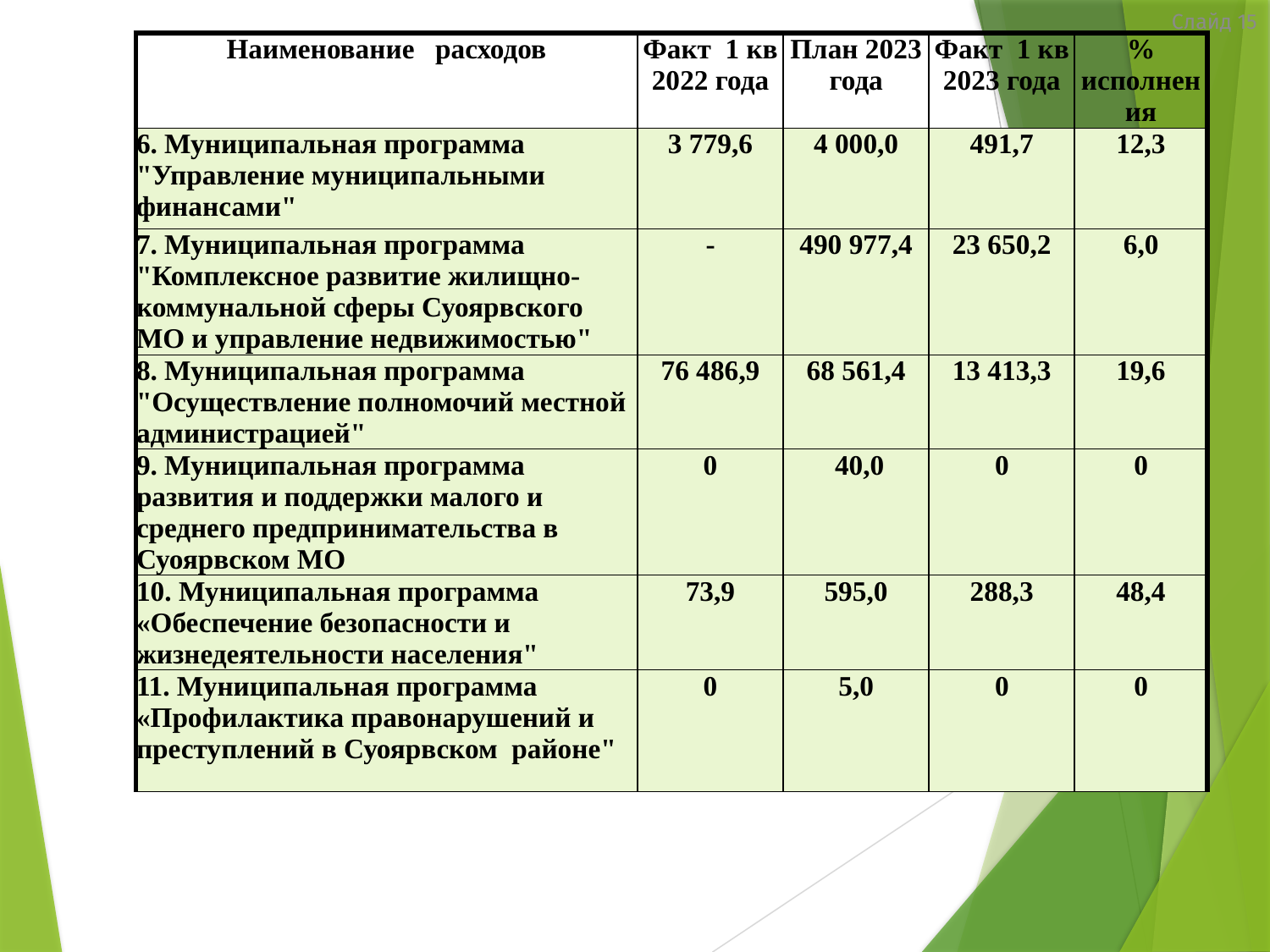

Слайд 15

| Наименование расходов | Факт 1 кв 2022 года | План 2023 года | Факт 1 кв 2023 года | % исполнения |
| --- | --- | --- | --- | --- |
| 6. Муниципальная программа "Управление муниципальными финансами" | 3 779,6 | 4 000,0 | 491,7 | 12,3 |
| 7. Муниципальная программа "Комплексное развитие жилищно-коммунальной сферы Суоярвского МО и управление недвижимостью" | - | 490 977,4 | 23 650,2 | 6,0 |
| 8. Муниципальная программа "Осуществление полномочий местной администрацией" | 76 486,9 | 68 561,4 | 13 413,3 | 19,6 |
| 9. Муниципальная программа развития и поддержки малого и среднего предпринимательства в Суоярвском МО | 0 | 40,0 | 0 | 0 |
| 10. Муниципальная программа «Обеспечение безопасности и жизнедеятельности населения" | 73,9 | 595,0 | 288,3 | 48,4 |
| 11. Муниципальная программа «Профилактика правонарушений и преступлений в Суоярвском районе" | 0 | 5,0 | 0 | 0 |